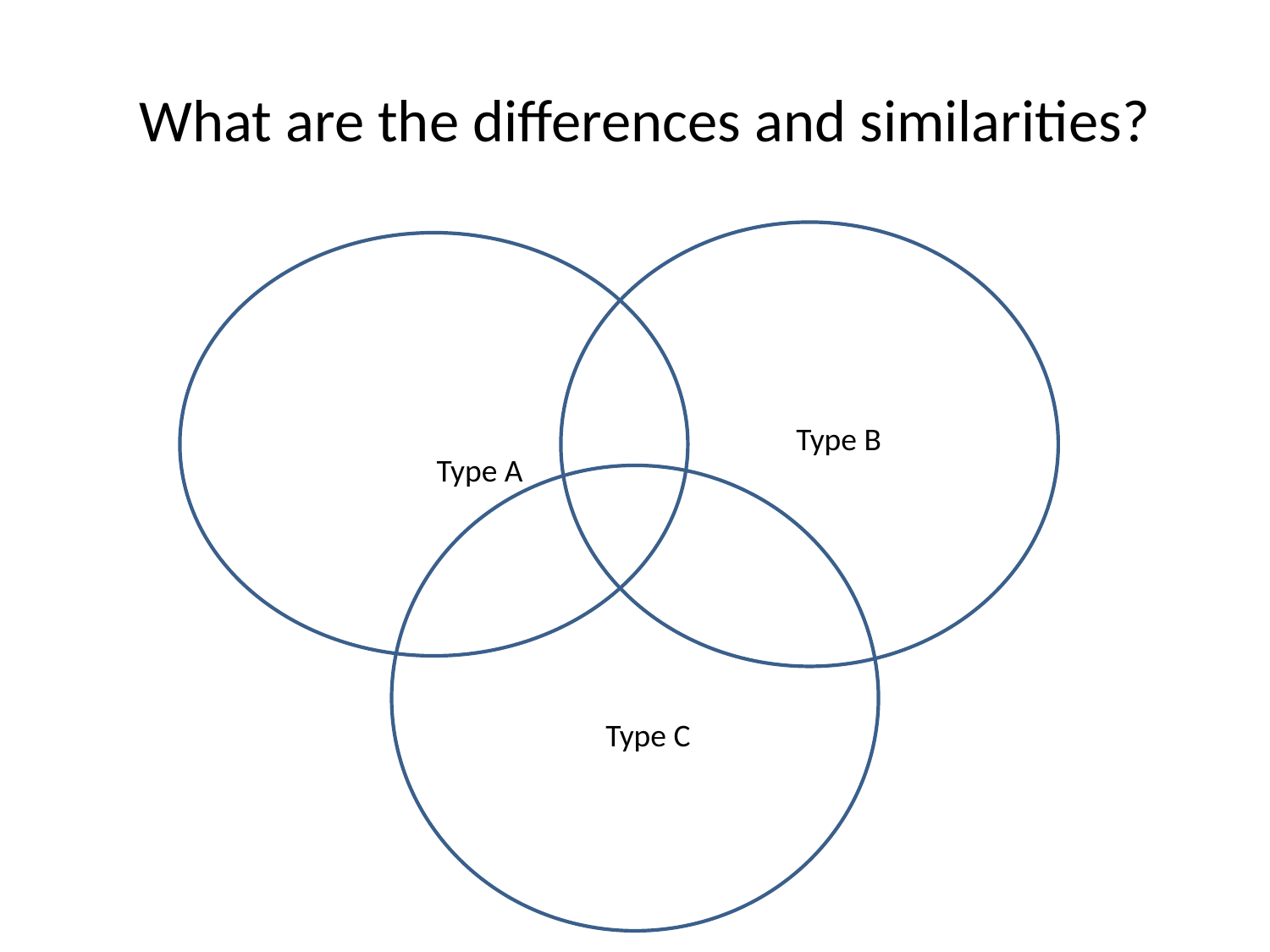

# What are the differences and similarities?

Type B
Type A

Type C